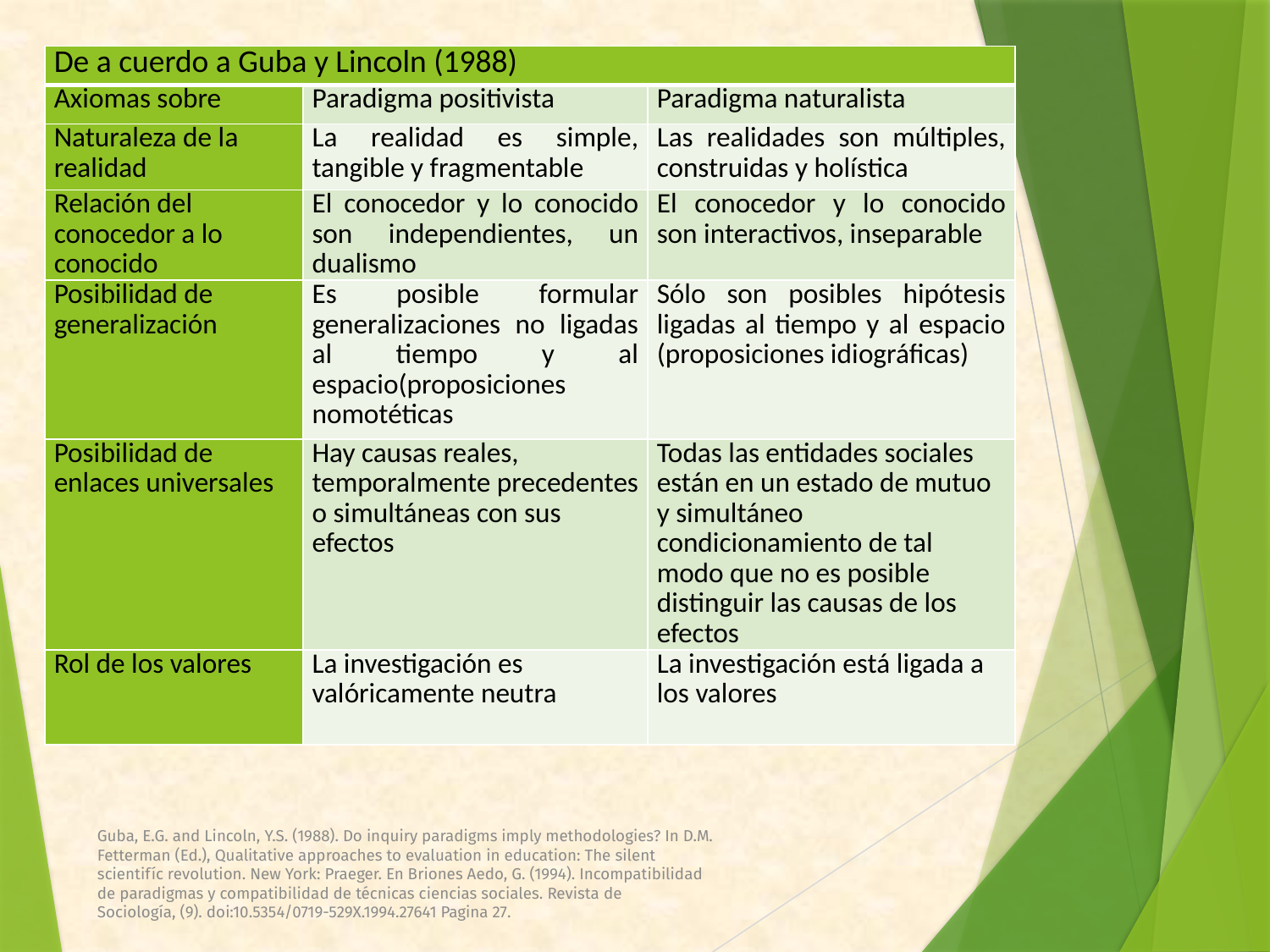

| De a cuerdo a Guba y Lincoln (1988) |  |  |
| --- | --- | --- |
| Axiomas sobre | Paradigma positivista | Paradigma naturalista |
| Naturaleza de la realidad | La realidad es simple, tangible y fragmentable | Las realidades son múltiples, construidas y holística |
| Relación del conocedor a lo conocido | El conocedor y lo conocido son independientes, un dualismo | El conocedor y lo conocido son interactivos, inseparable |
| Posibilidad de generalización | Es posible formular generalizaciones no ligadas al tiempo y al espacio(proposiciones nomotéticas | Sólo son posibles hipótesis ligadas al tiempo y al espacio (proposiciones idiográficas) |
| Posibilidad de enlaces universales | Hay causas reales, temporalmente precedentes o simultáneas con sus efectos | Todas las entidades sociales están en un estado de mutuo y simultáneo condicionamiento de tal modo que no es posible distinguir las causas de los efectos |
| Rol de los valores | La investigación es valóricamente neutra | La investigación está ligada a los valores |

[1]

Guba, E.G. and Lincoln, Y.S. (1988). Do inquiry paradigms imply methodologies? In D.M. Fetterman (Ed.), Qualitative approaches to evaluation in education: The silent scientifíc revolution. New York: Praeger. En Briones Aedo, G. (1994). Incompatibilidad de paradigmas y compatibilidad de técnicas ciencias sociales. Revista de Sociología, (9). doi:10.5354/0719-529X.1994.27641 Pagina 27.